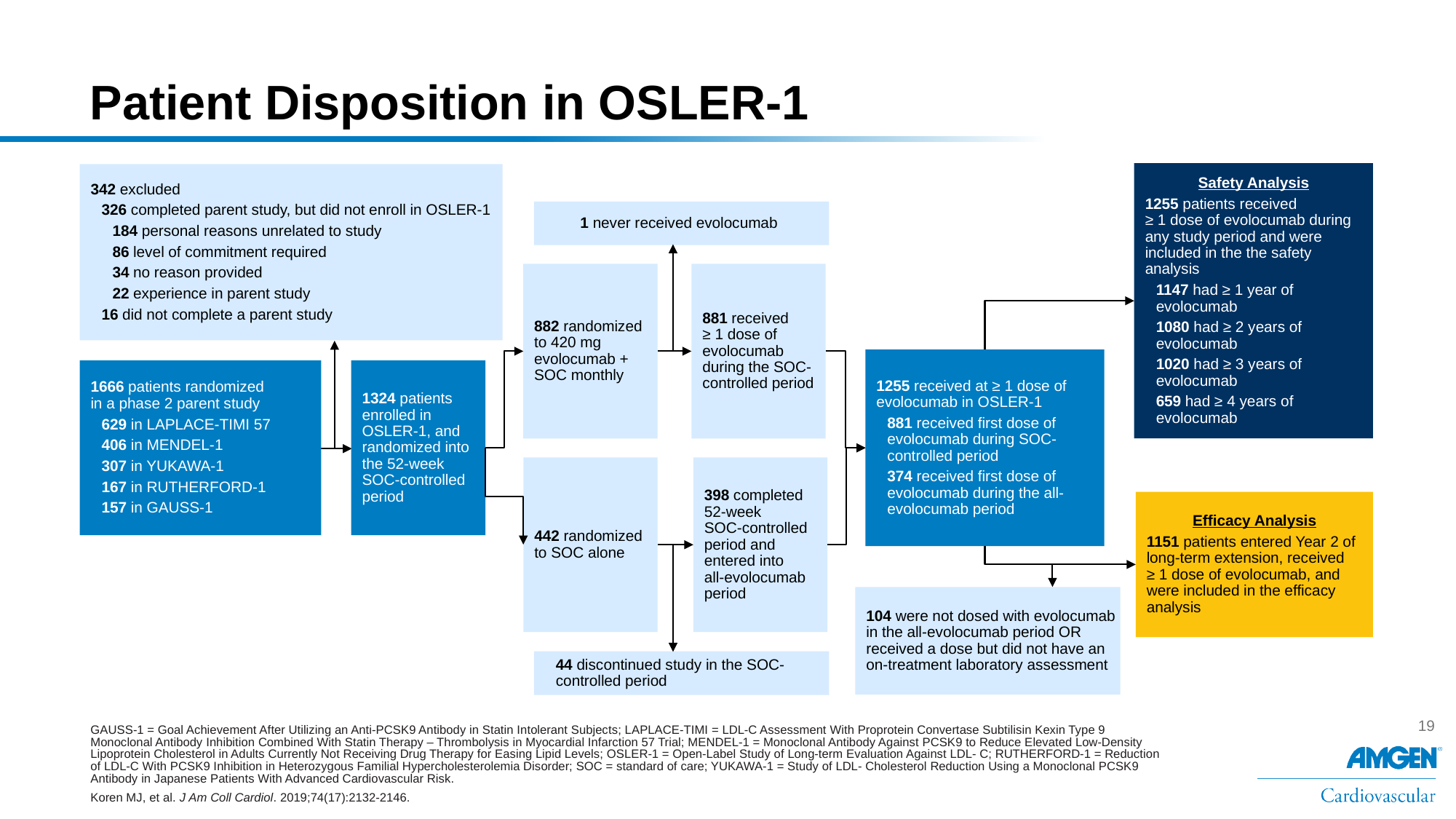

# Patient Disposition in OSLER-1
Safety Analysis
1255 patients received
≥ 1 dose of evolocumab during any study period and were included in the the safety analysis
1147 had ≥ 1 year of evolocumab
1080 had ≥ 2 years of evolocumab
1020 had ≥ 3 years of
evolocumab
659 had ≥ 4 years of evolocumab
342 excluded
326 completed parent study, but did not enroll in OSLER-1
184 personal reasons unrelated to study
86 level of commitment required
34 no reason provided
22 experience in parent study
16 did not complete a parent study
1 never received evolocumab
882 randomized to 420 mg evolocumab + SOC monthly
442 randomized
to SOC alone
881 received
≥ 1 dose of evolocumab during the SOC-controlled period
398 completed
52-week
SOC-controlled period and entered into
all-evolocumab period
1255 received at ≥ 1 dose of evolocumab in OSLER-1
881 received first dose of evolocumab during SOC-controlled period
374 received first dose of evolocumab during the all-evolocumab period
1666 patients randomized
in a phase 2 parent study
629 in LAPLACE-TIMI 57
406 in MENDEL-1
307 in YUKAWA-1
167 in RUTHERFORD-1
157 in GAUSS-1
1324 patients enrolled in OSLER-1, and randomized into the 52-week SOC-controlled period
Efficacy Analysis
1151 patients entered Year 2 of long-term extension, received
≥ 1 dose of evolocumab, and were included in the efficacy analysis
104 were not dosed with evolocumab in the all-evolocumab period OR received a dose but did not have an on-treatment laboratory assessment
44 discontinued study in the SOC-controlled period

GAUSS-1 = Goal Achievement After Utilizing an Anti-PCSK9 Antibody in Statin Intolerant Subjects; LAPLACE-TIMI = LDL-C Assessment With Proprotein Convertase Subtilisin Kexin Type 9 Monoclonal Antibody Inhibition Combined With Statin Therapy – Thrombolysis in Myocardial Infarction 57 Trial; MENDEL-1 = Monoclonal Antibody Against PCSK9 to Reduce Elevated Low-Density Lipoprotein Cholesterol in Adults Currently Not Receiving Drug Therapy for Easing Lipid Levels; OSLER-1 = Open-Label Study of Long-term Evaluation Against LDL- C; RUTHERFORD-1 = Reduction of LDL-C With PCSK9 Inhibition in Heterozygous Familial Hypercholesterolemia Disorder; SOC = standard of care; YUKAWA-1 = Study of LDL- Cholesterol Reduction Using a Monoclonal PCSK9 Antibody in Japanese Patients With Advanced Cardiovascular Risk.
Koren MJ, et al. J Am Coll Cardiol. 2019;74(17):2132-2146.